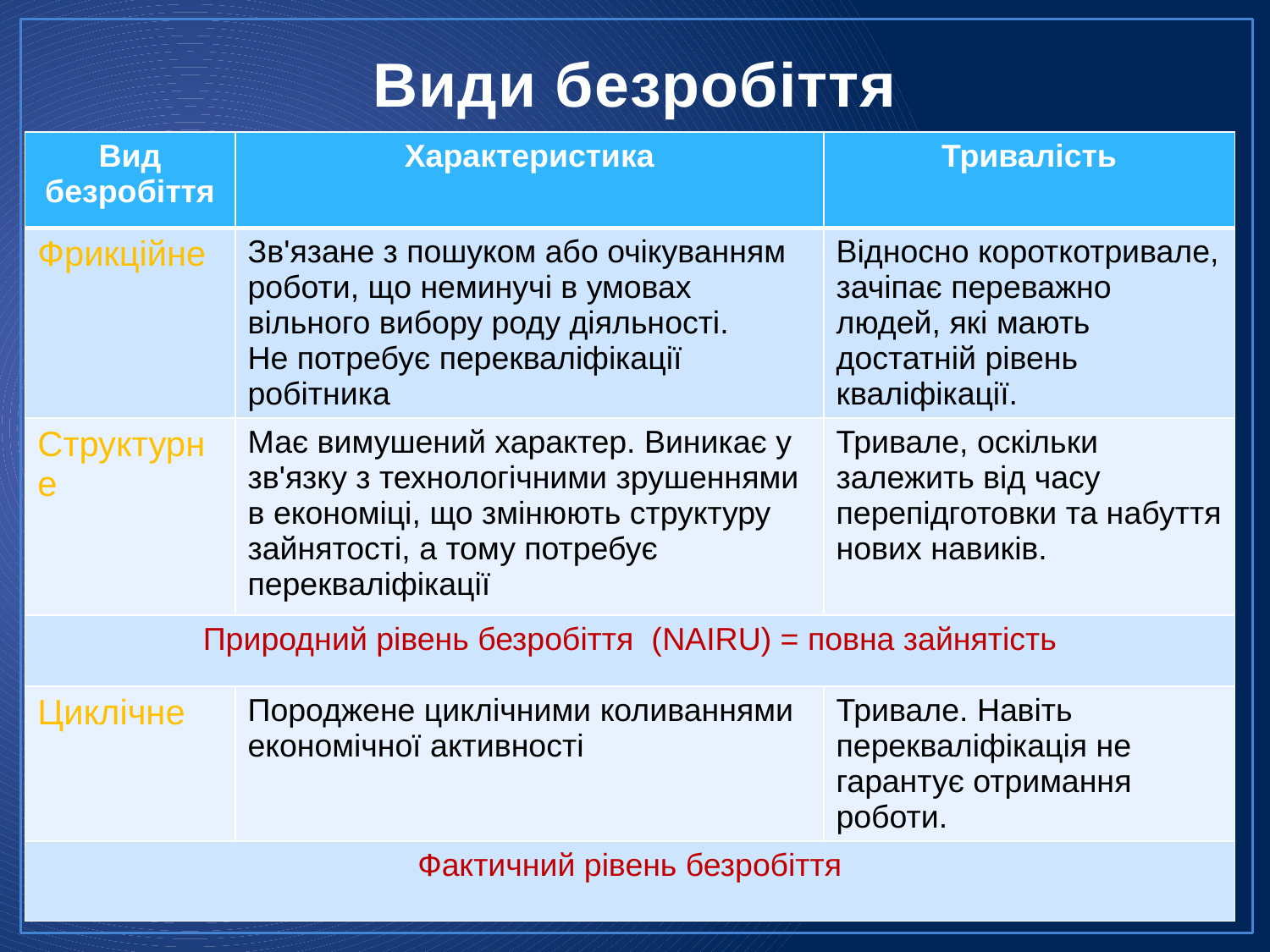

# Види безробіття
| Вид безробіття | Характеристика | Тривалість |
| --- | --- | --- |
| Фрикційне | Зв'язане з пошуком або очікуванням роботи, що неминучі в умовах вільного вибору роду діяльності. Не потребує перекваліфікації робітника | Відносно короткотривале, зачіпає переважно людей, які мають достатній рівень кваліфікації. |
| Структурне | Має вимушений характер. Виникає у зв'язку з технологічними зрушеннями в економіці, що змінюють структуру зайнятості, а тому потребує перекваліфікації | Тривале, оскільки залежить від часу перепідготовки та набуття нових навиків. |
| Природний рівень безробіття (NAIRU) = повна зайнятість |  |  |
| Циклічне | Породжене циклічними коливаннями економічної активності | Тривале. Навіть перекваліфікація не гарантує отримання роботи. |
| Фактичний рівень безробіття |  |  |